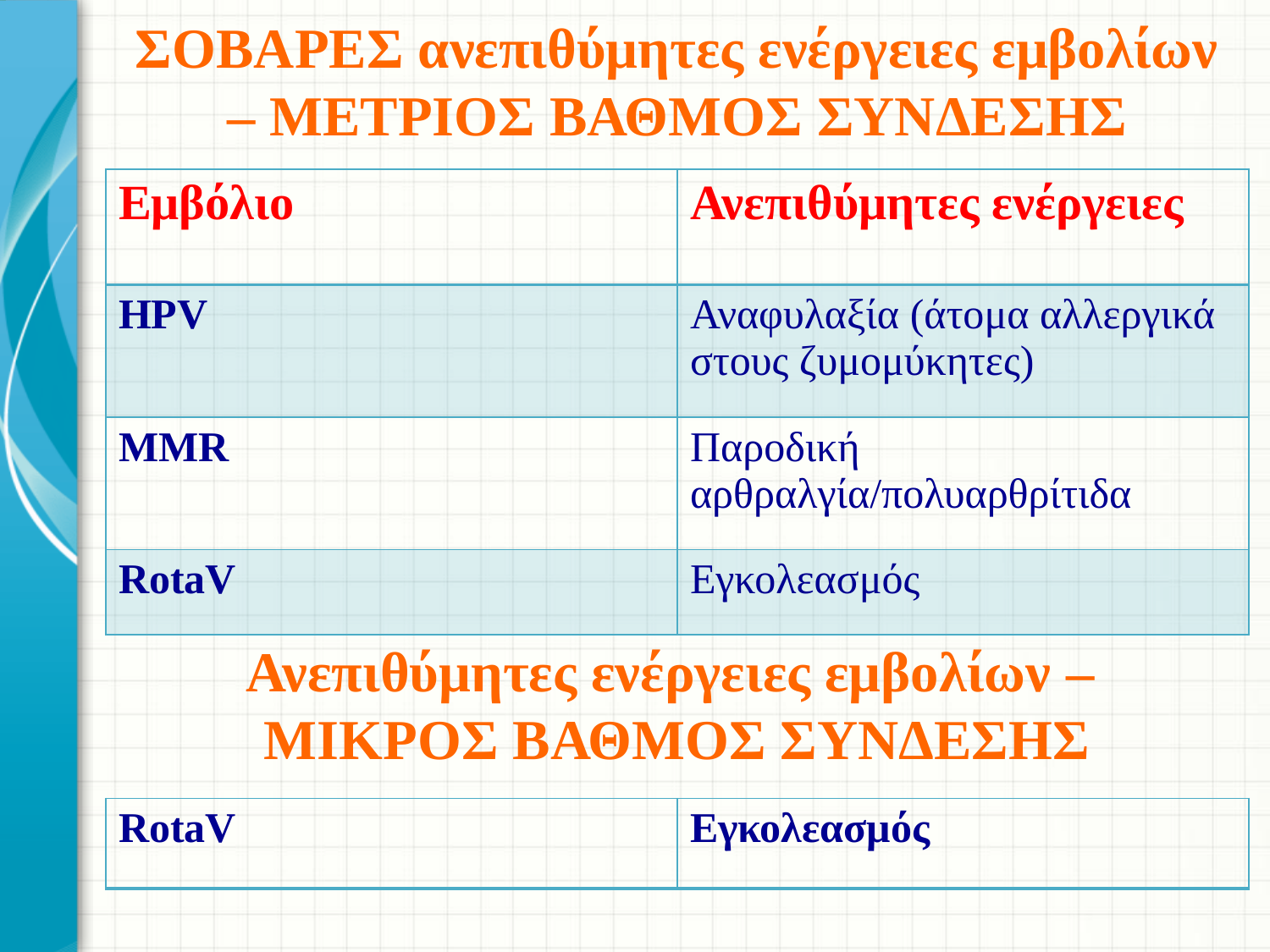

# ΣΟΒΑΡΕΣ ανεπιθύμητες ενέργειες εμβολίων – ΜΕΤΡΙΟΣ ΒΑΘΜΟΣ ΣΥΝΔΕΣΗΣ

| Εμβόλιο | Ανεπιθύμητες ενέργειες |
| --- | --- |
| HPV | Αναφυλαξία (άτομα αλλεργικά στους ζυμομύκητες) |
| MMR | Παροδική αρθραλγία/πολυαρθρίτιδα |
| RotaV | Εγκολεασμός |
Ανεπιθύμητες ενέργειες εμβολίων –
ΜΙΚΡΟΣ ΒΑΘΜΟΣ ΣΥΝΔΕΣΗΣ
| RotaV | Εγκολεασμός |
| --- | --- |